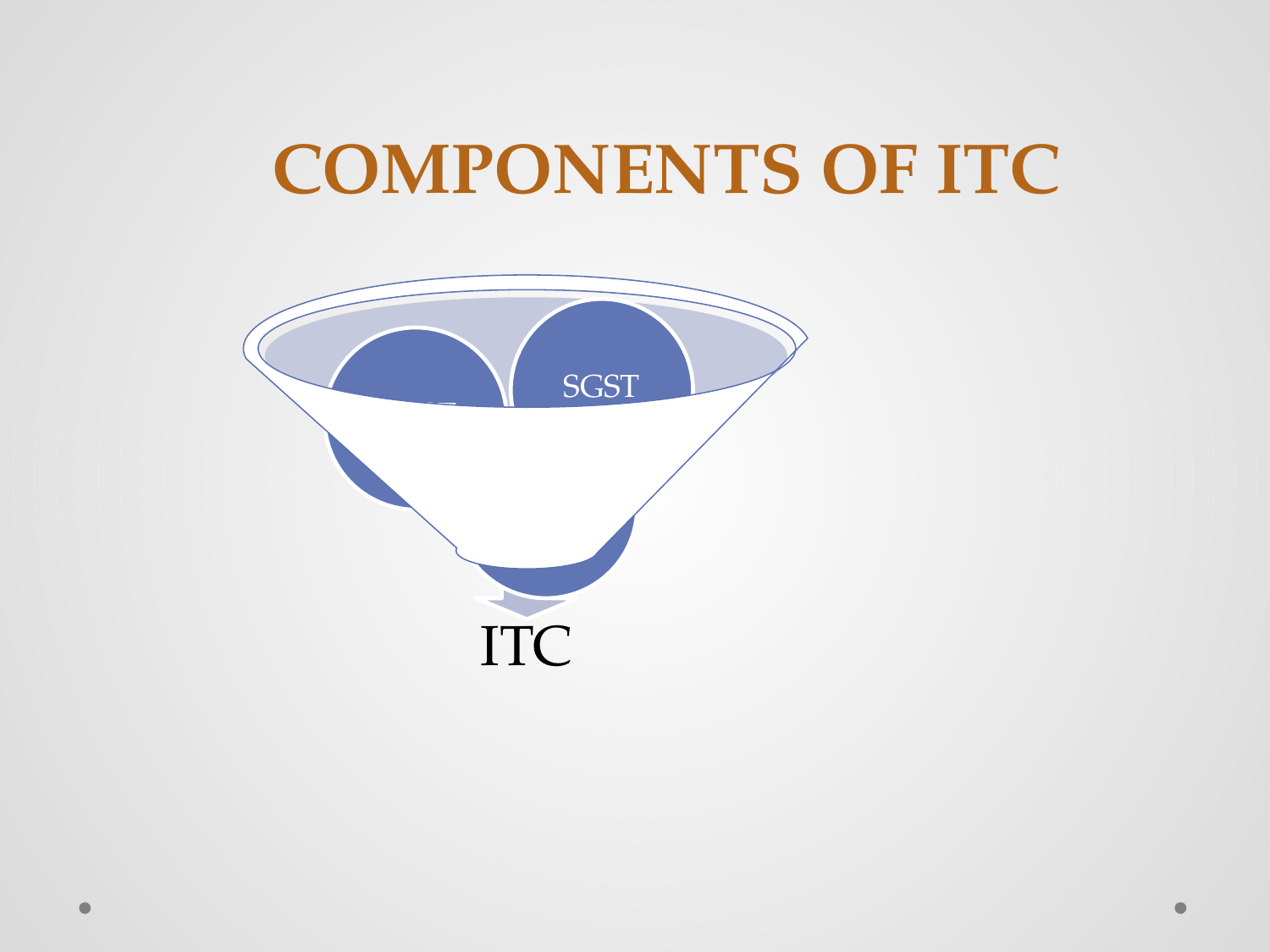

Components of ITC
SGST
CGST
IGST
ITC